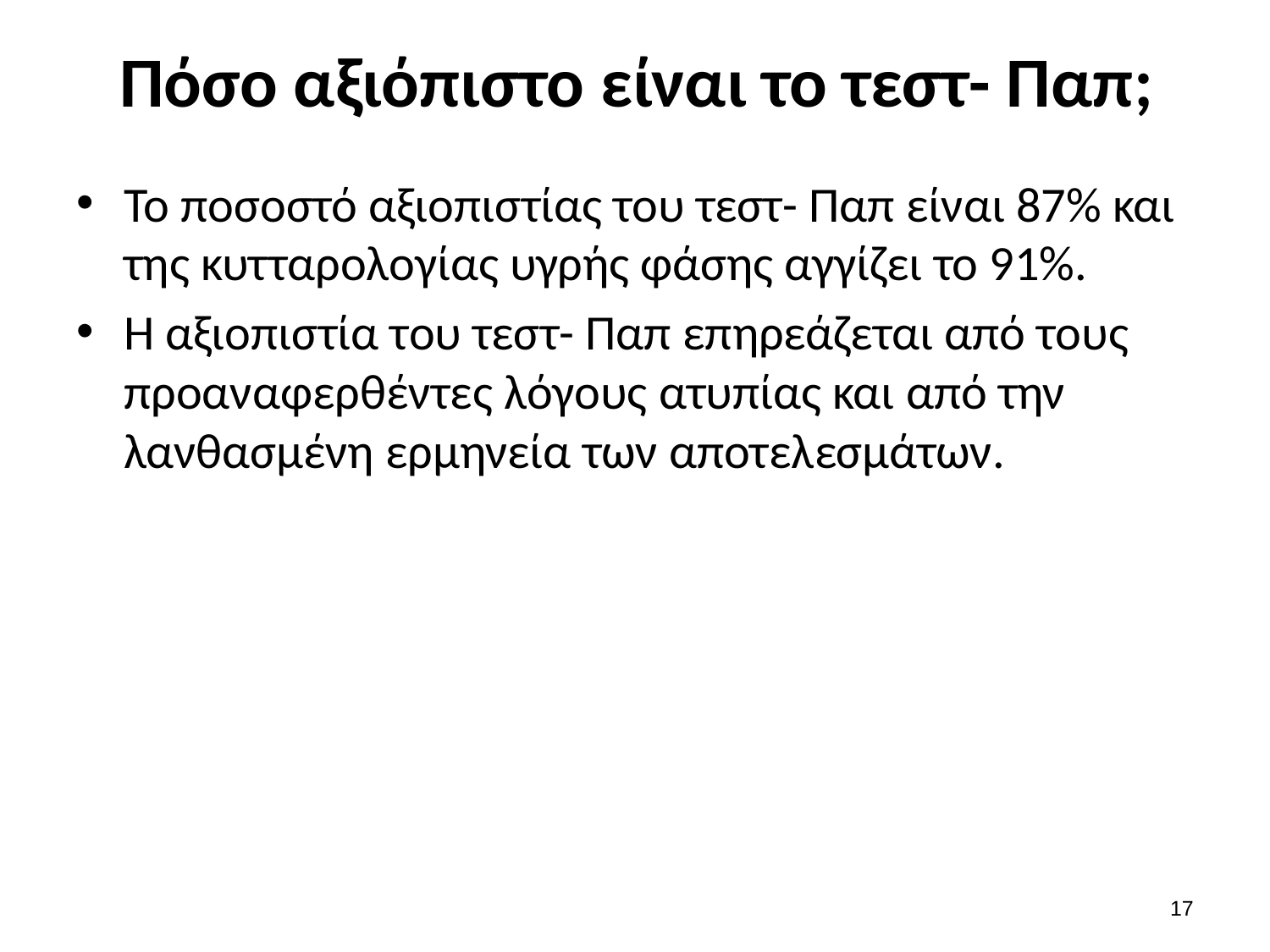

# Πόσο αξιόπιστο είναι το τεστ- Παπ;
Το ποσοστό αξιοπιστίας του τεστ- Παπ είναι 87% και της κυτταρολογίας υγρής φάσης αγγίζει το 91%.
Η αξιοπιστία του τεστ- Παπ επηρεάζεται από τους προαναφερθέντες λόγους ατυπίας και από την λανθασμένη ερμηνεία των αποτελεσμάτων.
17